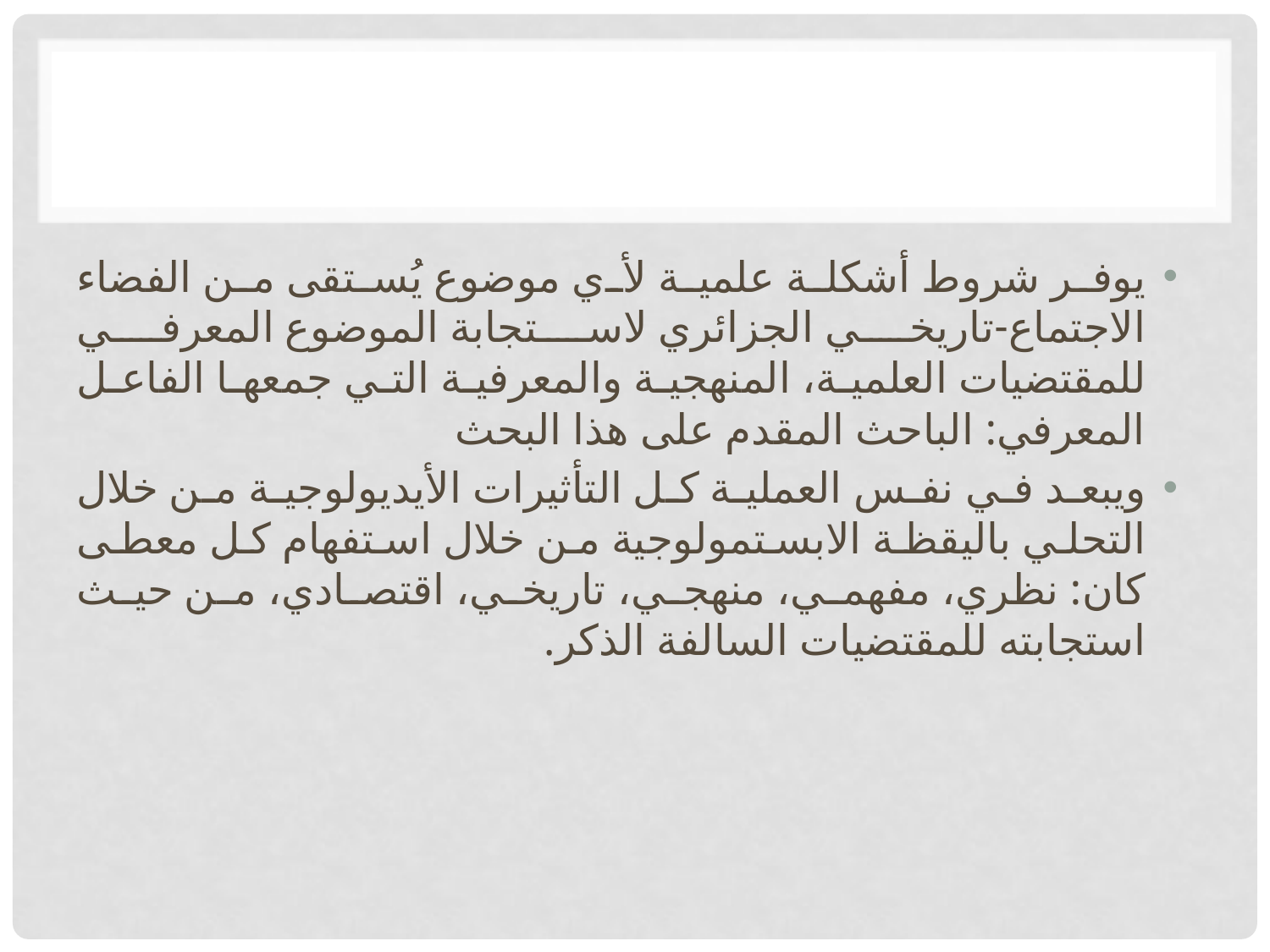

يوفر شروط أشكلة علمية لأي موضوع يُستقى من الفضاء الاجتماع-تاريخي الجزائري لاستجابة الموضوع المعرفي للمقتضيات العلمية، المنهجية والمعرفية التي جمعها الفاعل المعرفي: الباحث المقدم على هذا البحث
ويبعد في نفس العملية كل التأثيرات الأيديولوجية من خلال التحلي باليقظة الابستمولوجية من خلال استفهام كل معطى كان: نظري، مفهمي، منهجي، تاريخي، اقتصادي، من حيث استجابته للمقتضيات السالفة الذكر.